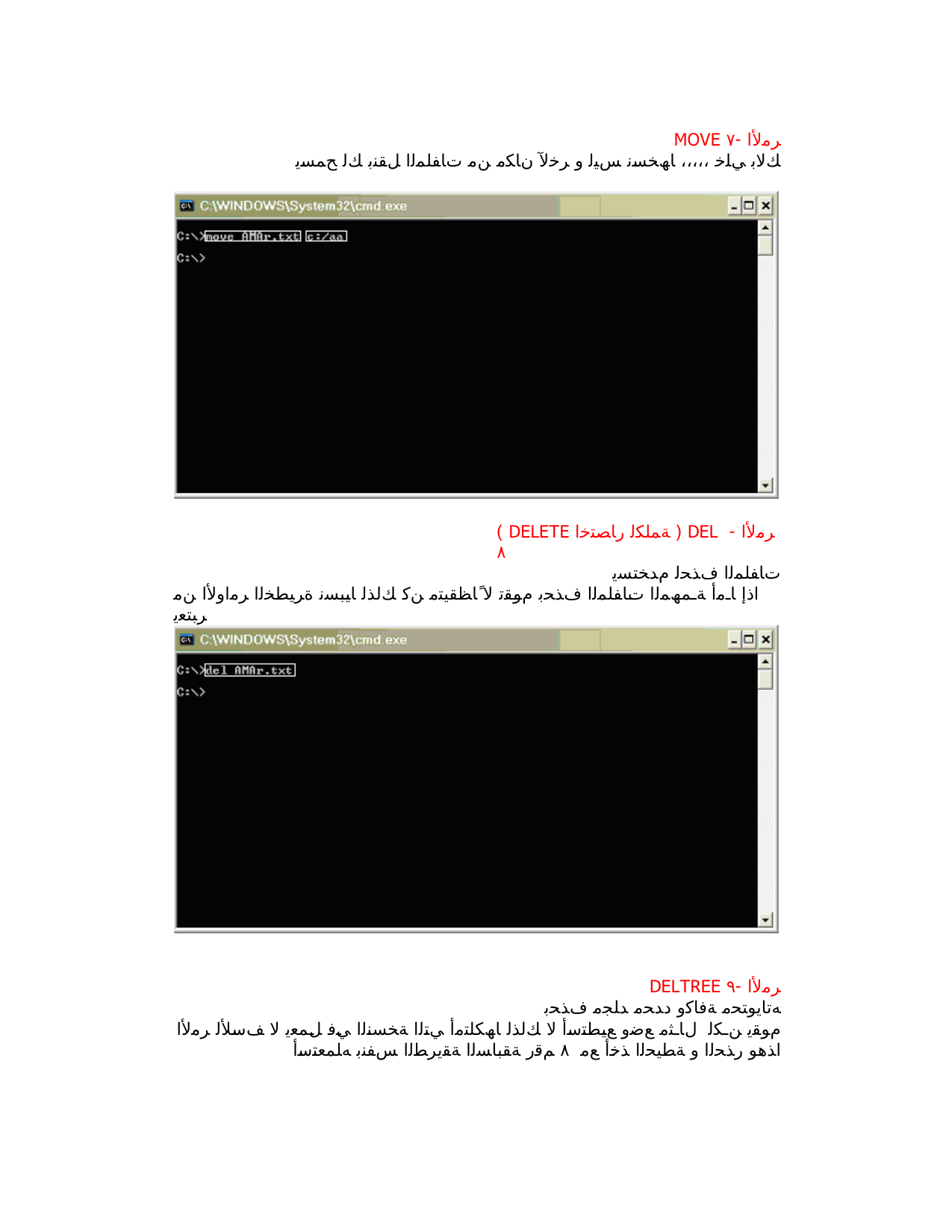

MOVE ﺮﻣﻷا -٧
ﻚﻟﺎﺑ ﻲﻠﺧ ،،،،، ﺎﮫﺨﺴﻧ ﺲﯿﻟ و ﺮﺧﻵ نﺎﻜﻣ ﻦﻣ تﺎﻔﻠﻤﻟا ﻞﻘﻨﺑ ﻚﻟ ﺢﻤﺴﻳ

( DELETE ﺔﻤﻠﻜﻟ رﺎﺼﺘﺧا ) DEL  ﺮﻣﻷا -٨
تﺎﻔﻠﻤﻟا فﺬﺤﻟ مﺪﺨﺘﺴﻳ اذإ ﺎـﻣأ ﺔـﻤﮫﻤﻟا تﺎﻔﻠﻤﻟا فﺬﺤﺑ مﻮﻘﺗ ﻻ ًﺎﻈﻘﯿﺘﻣ ﻦﻛ ﻚﻟﺬﻟ ﺎﯿﺒﺴﻧ ةﺮﯿﻄﺨﻟا ﺮﻣاوﻷا ﻦﻣ ﺮﺒﺘﻌﻳ
ﺶﻗاﺮﺑ ﺖﻨﺟ ﺎﮫﺴﻔﻧ ﻰﻠﻌﻓ ﺖﻠﻌﻓ

DELTREE ﺮﻣﻷا -٩
ﻪﺗﺎﻳﻮﺘﺤﻣ ﺔﻓﺎﻛو دﺪﺤﻣ ﺪﻠﺠﻣ فﺬﺤﺑ مﻮﻘﻳ ﻦـﻜﻟ  لﺎـﺜﻣ ﻊﺿو ﻊﯿﻄﺘﺳأ ﻻ ﻚﻟﺬﻟ ﺎﮫﻜﻠﺘﻣأ ﻲﺘﻟا ﺔﺨﺴﻨﻟا ﻲﻓ ﻞﻤﻌﻳ ﻻ ﻒﺳﻸﻟ ﺮﻣﻷا اﺬھو رﺬﺤﻟا و ﺔﻄﯿﺤﻟا ﺬﺧأ ﻊﻣ  ٨ ﻢﻗر ﺔﻘﺑﺎﺴﻟا ﺔﻘﻳﺮﻄﻟا ﺲﻔﻨﺑ ﻪﻠﻤﻌﺘﺳأ